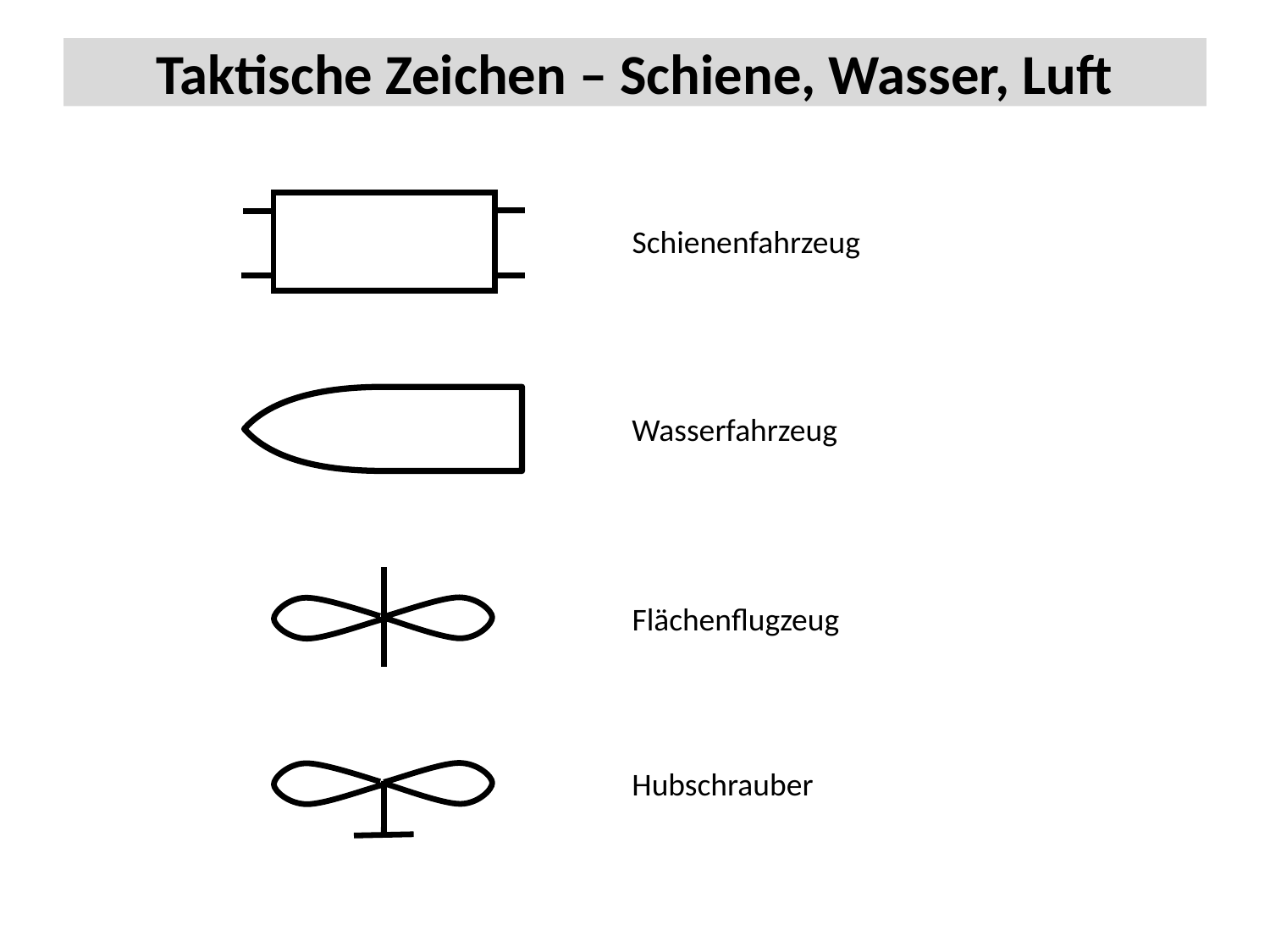

# Taktische Zeichen – Schiene, Wasser, Luft

Schienenfahrzeug

Wasserfahrzeug

Flächenflugzeug
Hubschrauber